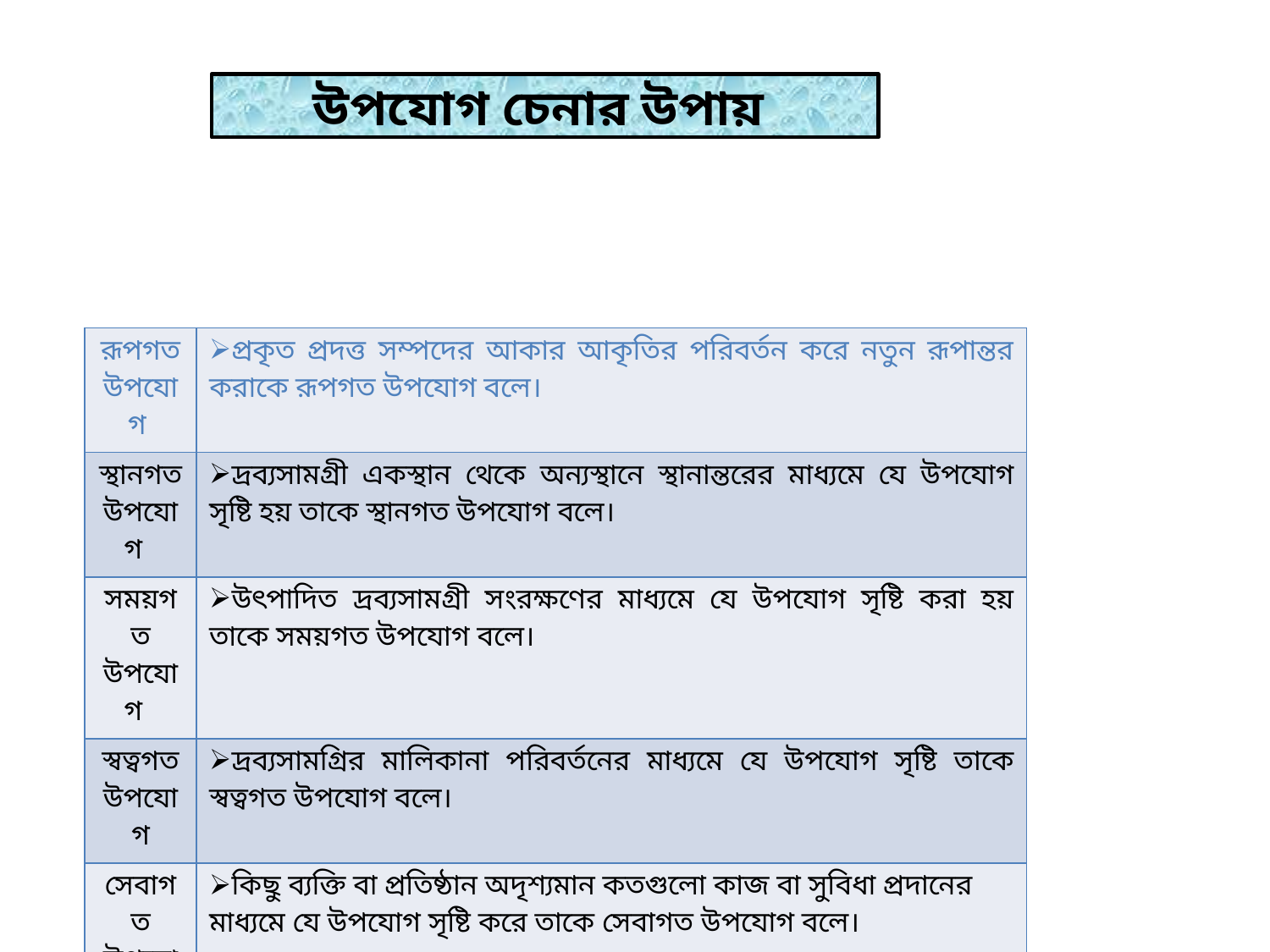

উপযোগ চেনার উপায়
| রূপগত উপযোগ | প্রকৃত প্রদত্ত সম্পদের আকার আকৃতির পরিবর্তন করে নতুন রূপান্তর করাকে রূপগত উপযোগ বলে। |
| --- | --- |
| স্থানগত উপযোগ | দ্রব্যসামগ্রী একস্থান থেকে অন্যস্থানে স্থানান্তরের মাধ্যমে যে উপযোগ সৃষ্টি হয় তাকে স্থানগত উপযোগ বলে। |
| সময়গত উপযোগ | উৎপাদিত দ্রব্যসামগ্রী সংরক্ষণের মাধ্যমে যে উপযোগ সৃষ্টি করা হয় তাকে সময়গত উপযোগ বলে। |
| স্বত্বগত উপযোগ | দ্রব্যসামগ্রির মালিকানা পরিবর্তনের মাধ্যমে যে উপযোগ সৃষ্টি তাকে স্বত্বগত উপযোগ বলে। |
| সেবাগত উপযোগ | কিছু ব্যক্তি বা প্রতিষ্ঠান অদৃশ্যমান কতগুলো কাজ বা সুবিধা প্রদানের মাধ্যমে যে উপযোগ সৃষ্টি করে তাকে সেবাগত উপযোগ বলে। |